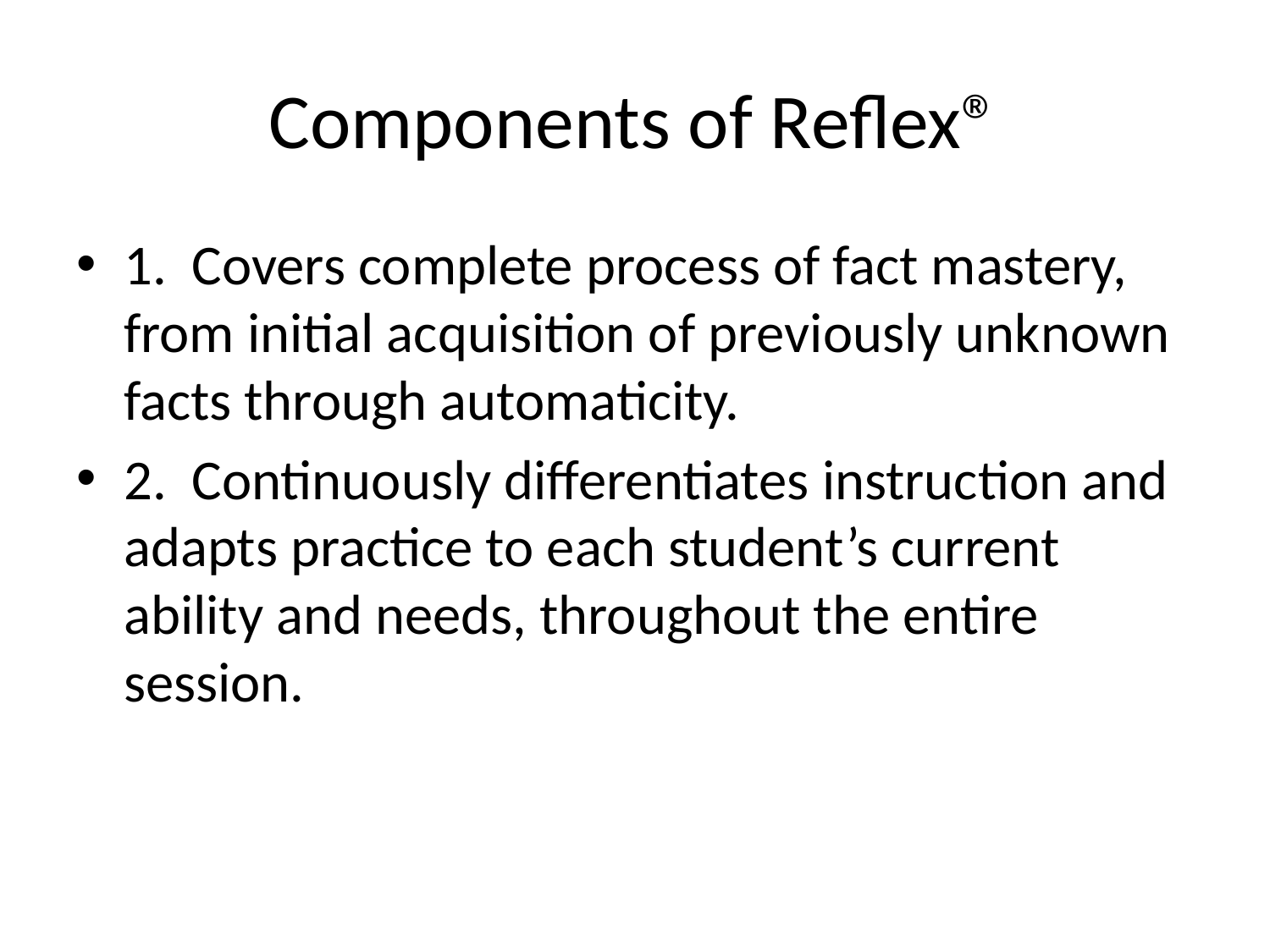

# Components of Reflex®
1.  Covers complete process of fact mastery, from initial acquisition of previously unknown facts through automaticity.
2.  Continuously differentiates instruction and adapts practice to each student’s current ability and needs, throughout the entire session.